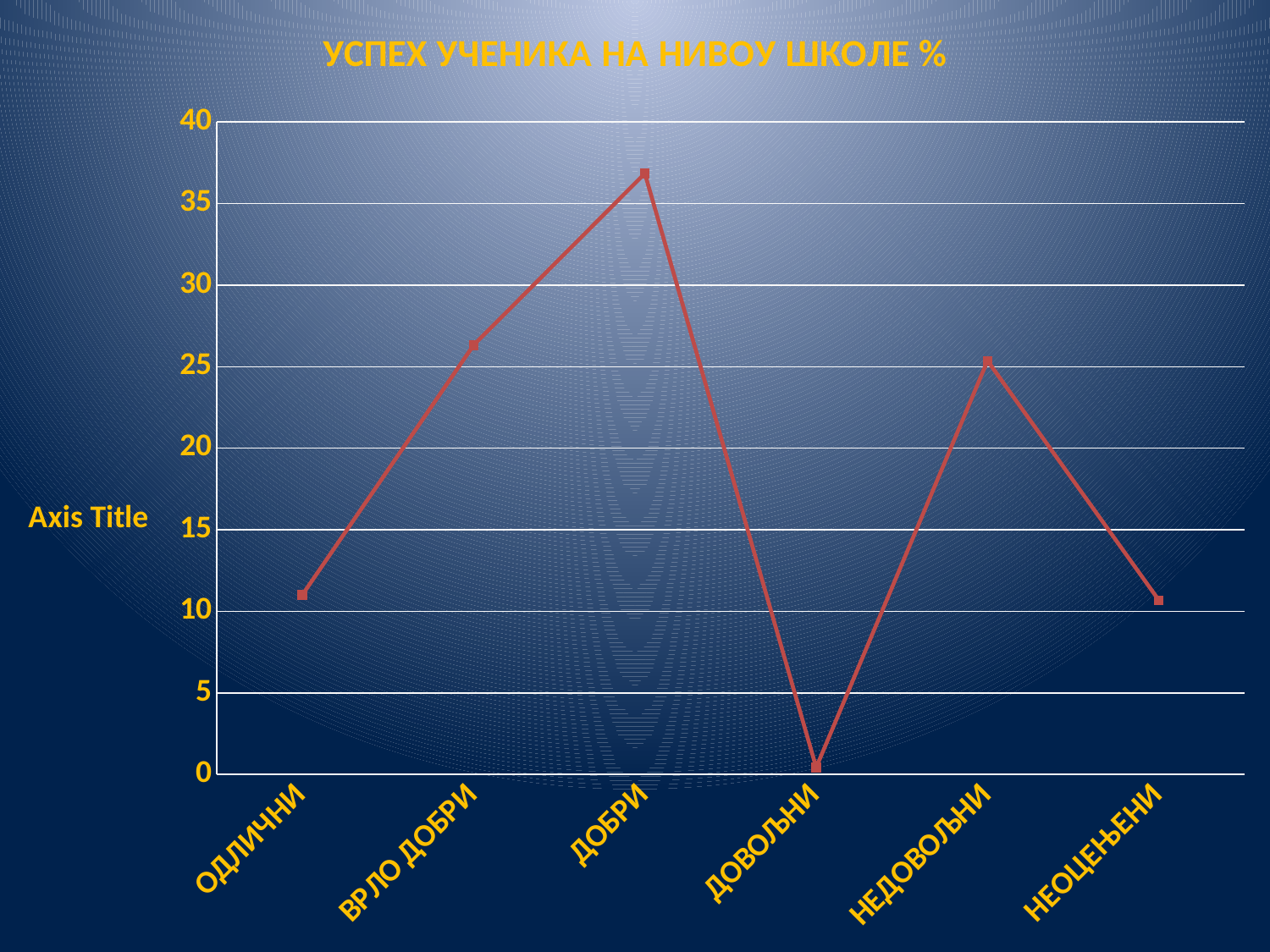

### Chart: УСПЕХ УЧЕНИКА НА НИВОУ ШКОЛЕ %

| Category |  |
|---|---|
| ОДЛИЧНИ | 11.0 |
| ВРЛО ДОБРИ | 26.32 |
| ДОБРИ | 36.84 |
| ДОВОЉНИ | 0.43 |
| НЕДОВОЉНИ | 25.36 |
| НЕОЦЕЊЕНИ | 10.68 |